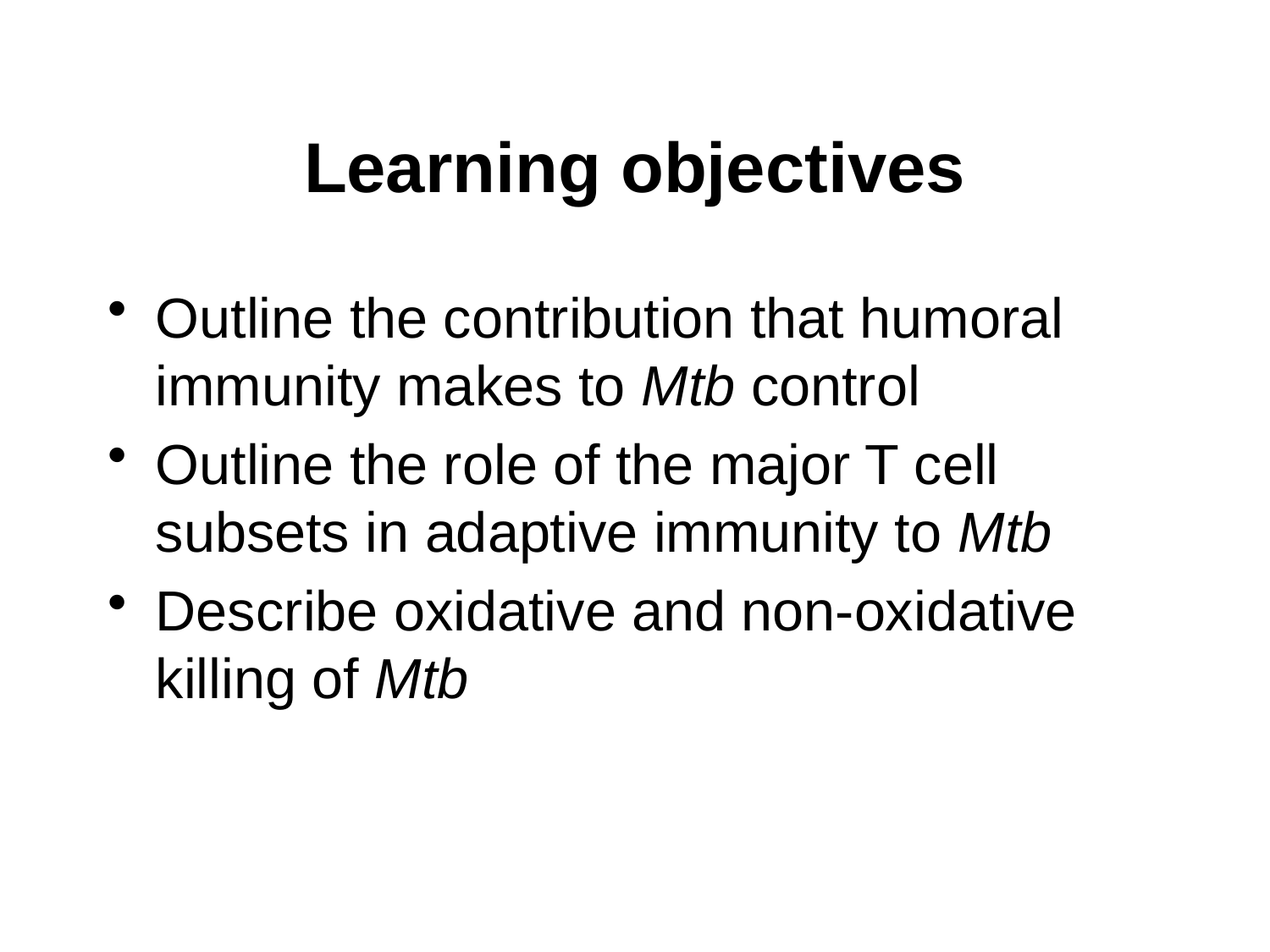

# Learning objectives
Outline the contribution that humoral immunity makes to Mtb control
Outline the role of the major T cell subsets in adaptive immunity to Mtb
Describe oxidative and non-oxidative killing of Mtb